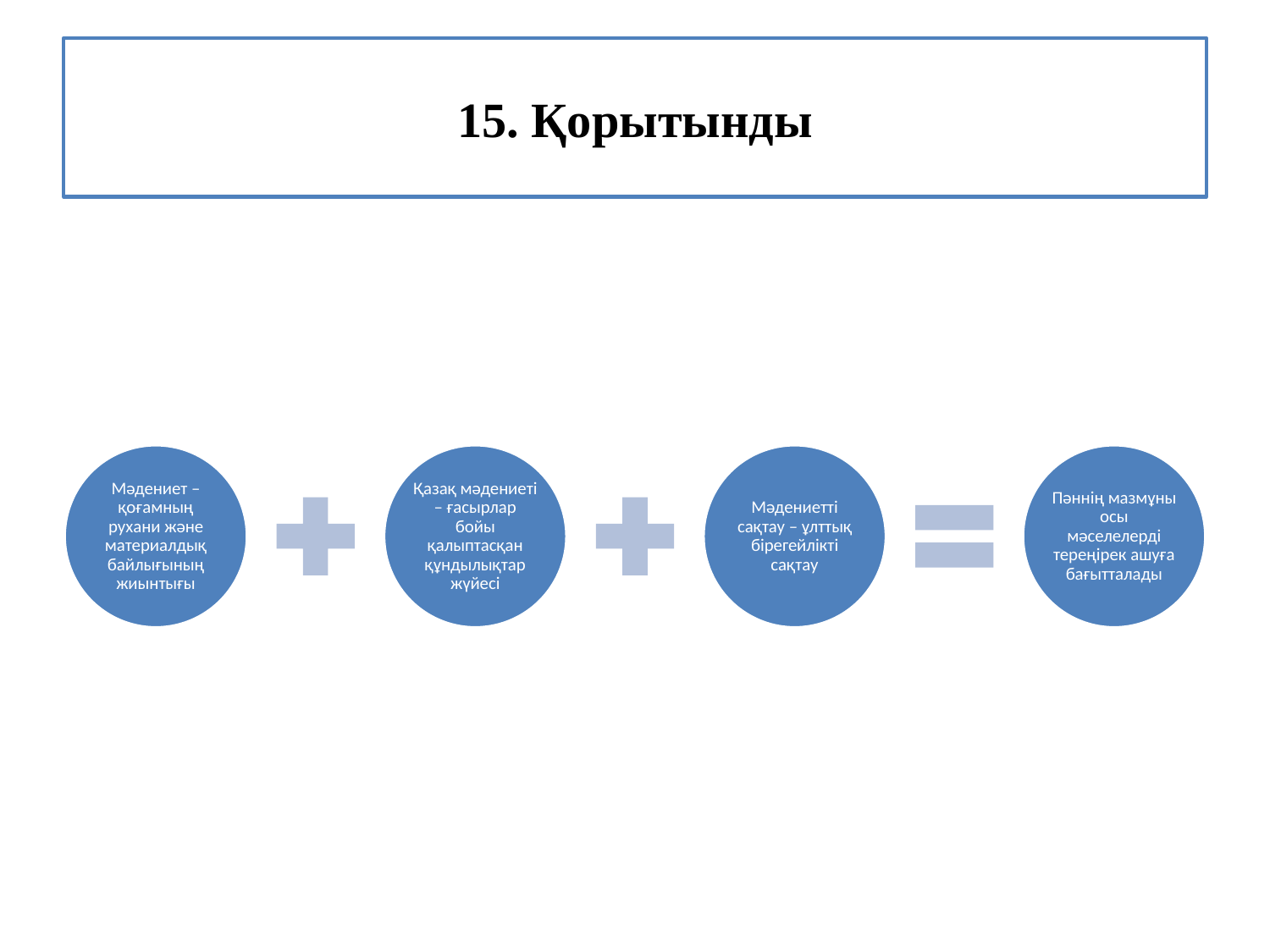

# 15. Қорытынды
Мәдениет – қоғамның рухани және материалдық байлығының жиынтығы

Қазақ мәдениеті – ғасырлар бойы қалыптасқан құндылықтар жүйесі

Мәдениетті сақтау – ұлттық бірегейлікті сақтау

Пәннің мазмұны осы мәселелерді тереңірек ашуға бағытталады